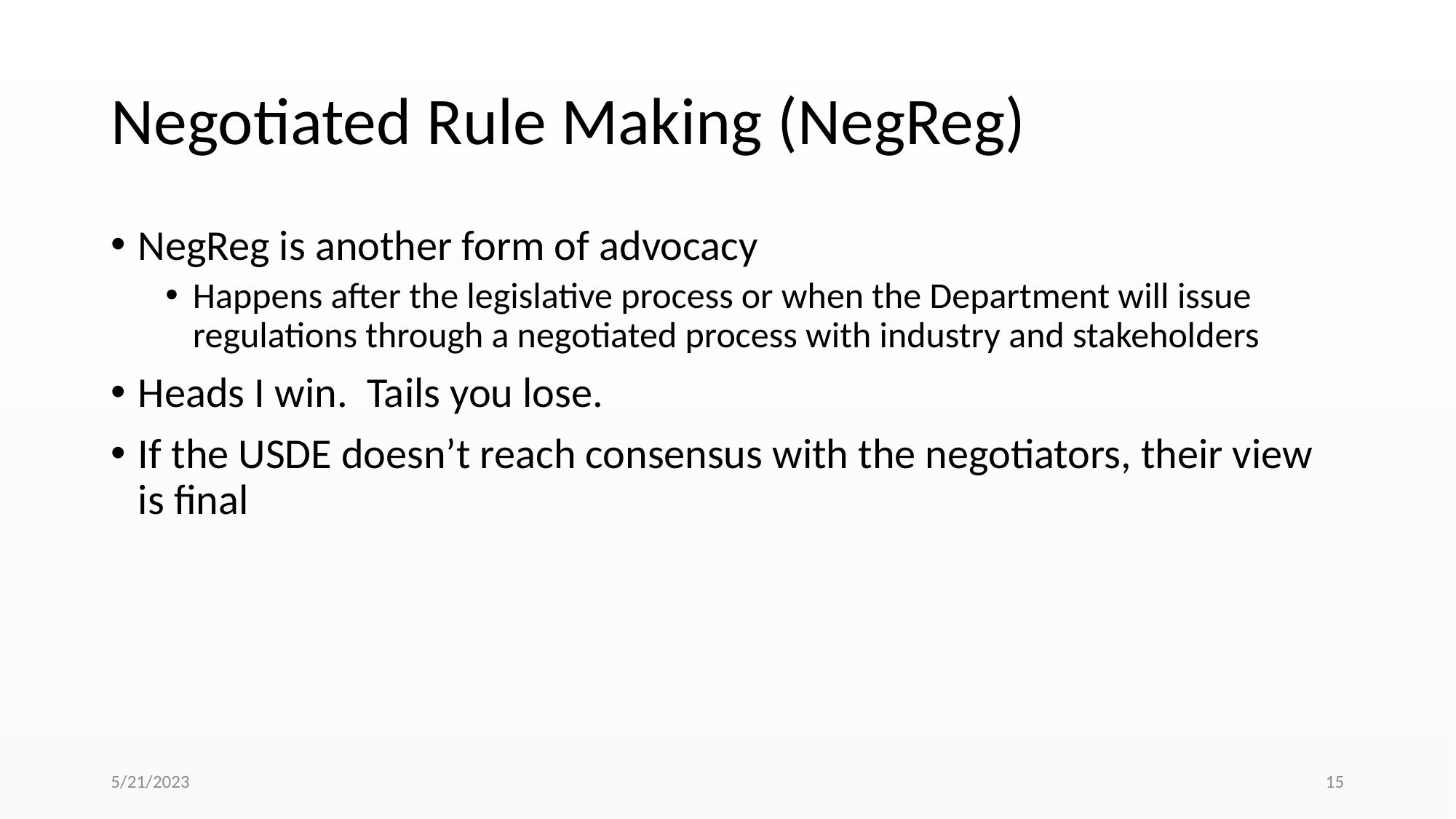

# Negotiated Rule Making (NegReg)
NegReg is another form of advocacy
Happens after the legislative process or when the Department will issue regulations through a negotiated process with industry and stakeholders
Heads I win.  Tails you lose.
If the USDE doesn’t reach consensus with the negotiators, their view is final

5/21/2023
15